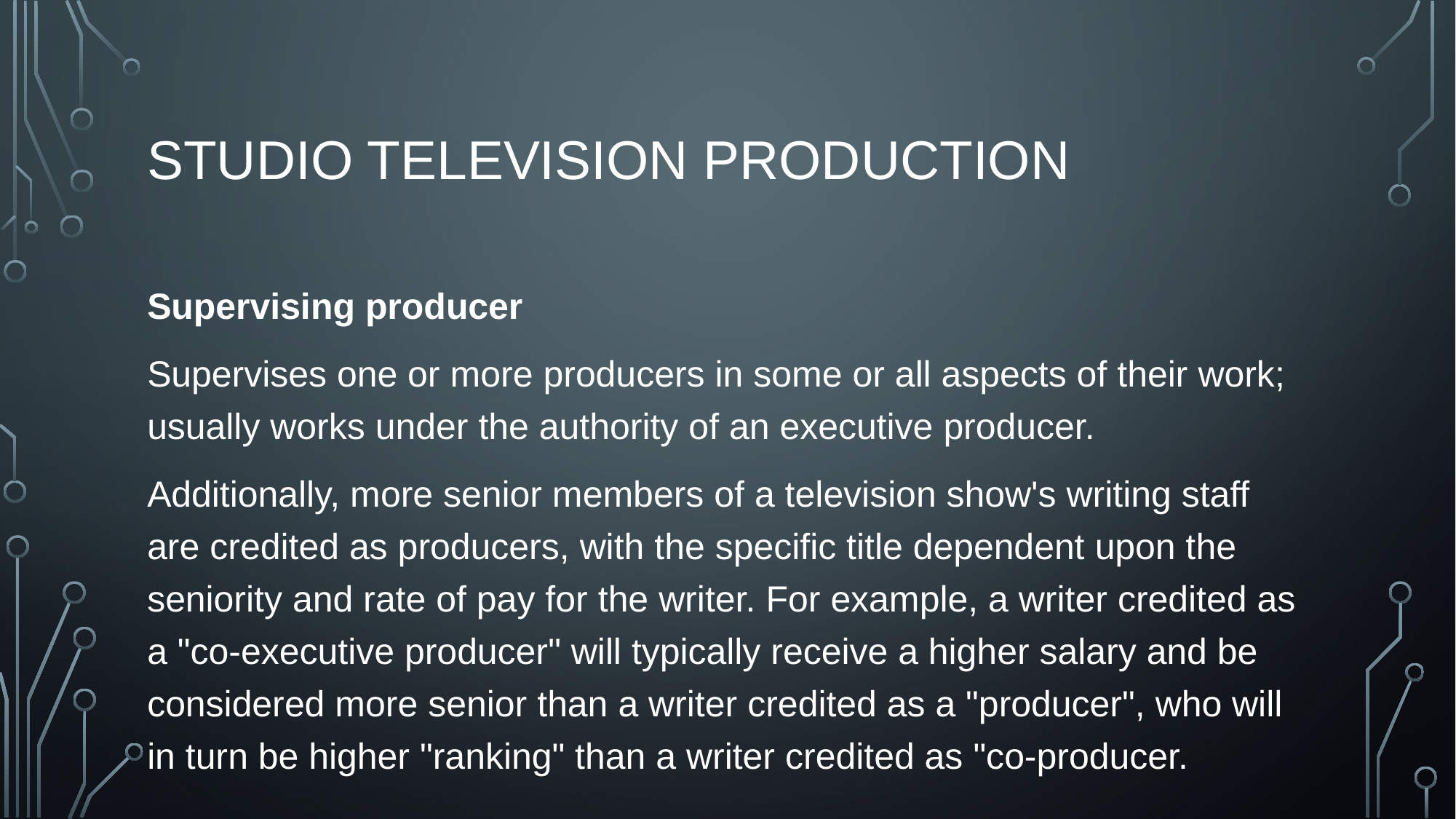

# Studio television production
Supervising producer
Supervises one or more producers in some or all aspects of their work; usually works under the authority of an executive producer.
Additionally, more senior members of a television show's writing staff are credited as producers, with the specific title dependent upon the seniority and rate of pay for the writer. For example, a writer credited as a "co-executive producer" will typically receive a higher salary and be considered more senior than a writer credited as a "producer", who will in turn be higher "ranking" than a writer credited as "co-producer.